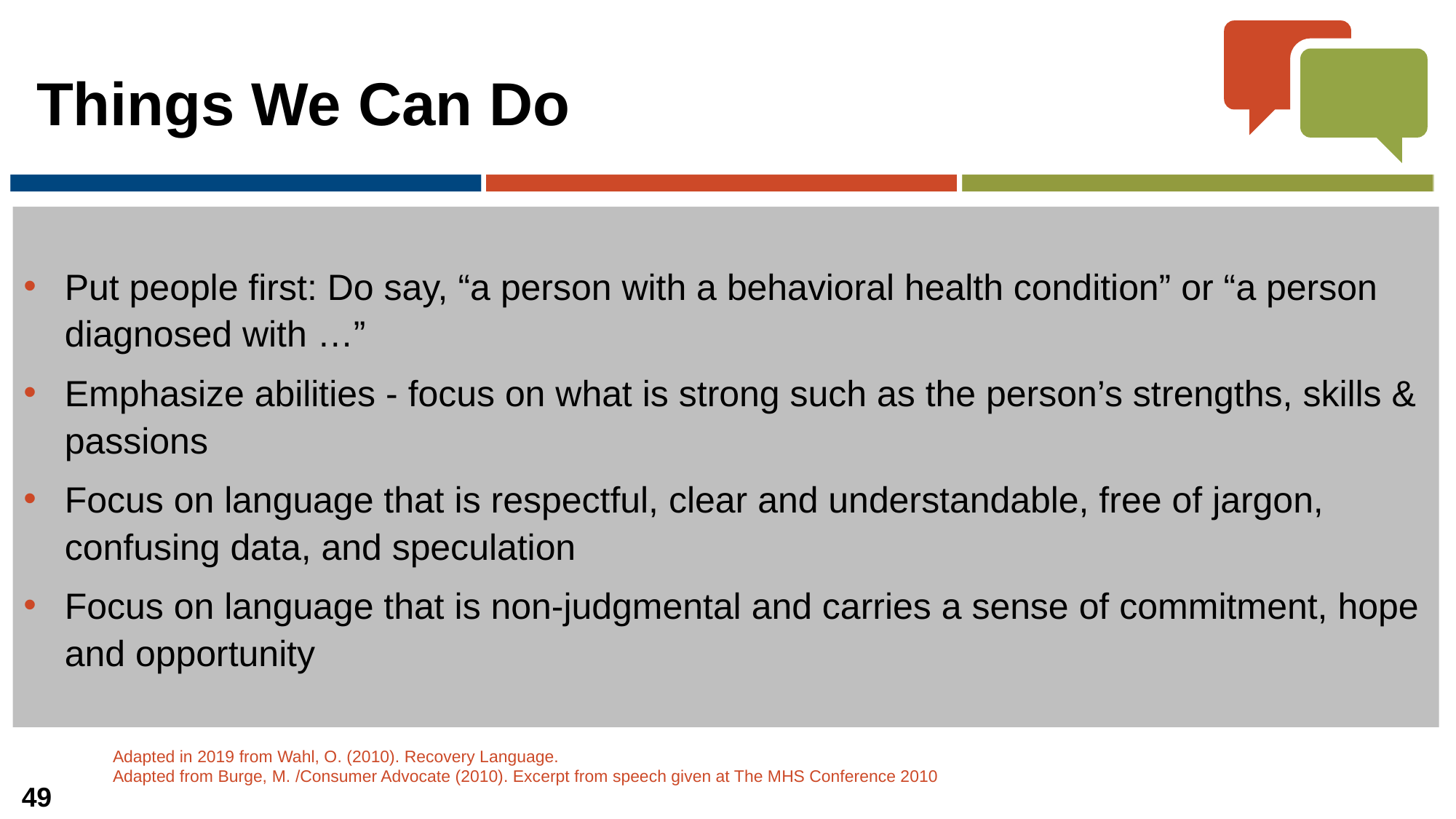

# Things We Can Do
Put people first: Do say, “a person with a behavioral health condition” or “a person diagnosed with …”
Emphasize abilities - focus on what is strong such as the person’s strengths, skills & passions
Focus on language that is respectful, clear and understandable, free of jargon, confusing data, and speculation
Focus on language that is non-judgmental and carries a sense of commitment, hope and opportunity
Adapted in 2019 from Wahl, O. (2010). Recovery Language.
Adapted from Burge, M. /Consumer Advocate (2010). Excerpt from speech given at The MHS Conference 2010